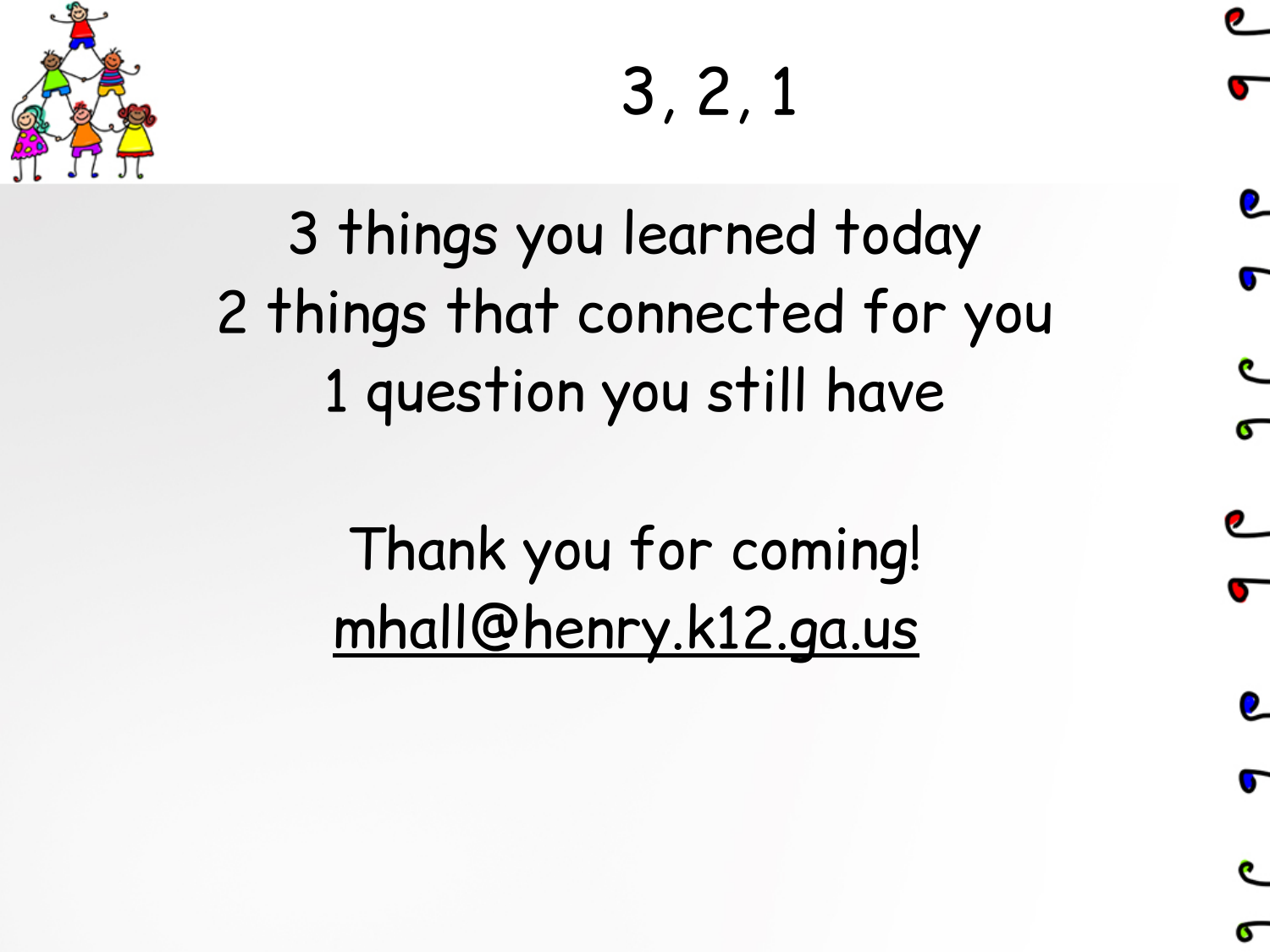

# 3, 2, 1
3 things you learned today
2 things that connected for you
1 question you still have

Thank you for coming!
mhall@henry.k12.ga.us